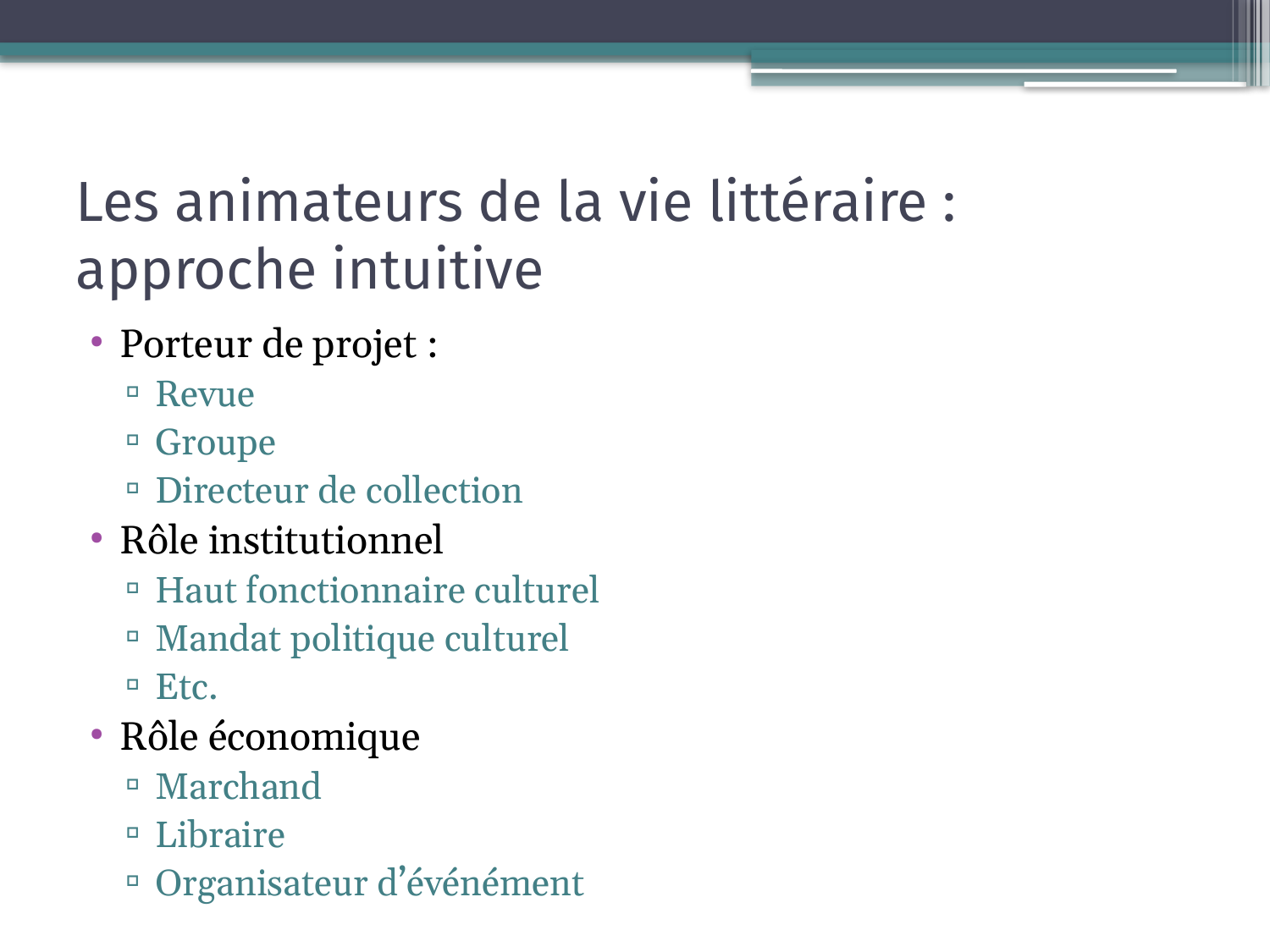

# Les animateurs de la vie littéraire : approche intuitive
Porteur de projet :
Revue
Groupe
Directeur de collection
Rôle institutionnel
Haut fonctionnaire culturel
Mandat politique culturel
Etc.
Rôle économique
Marchand
Libraire
Organisateur d’événément